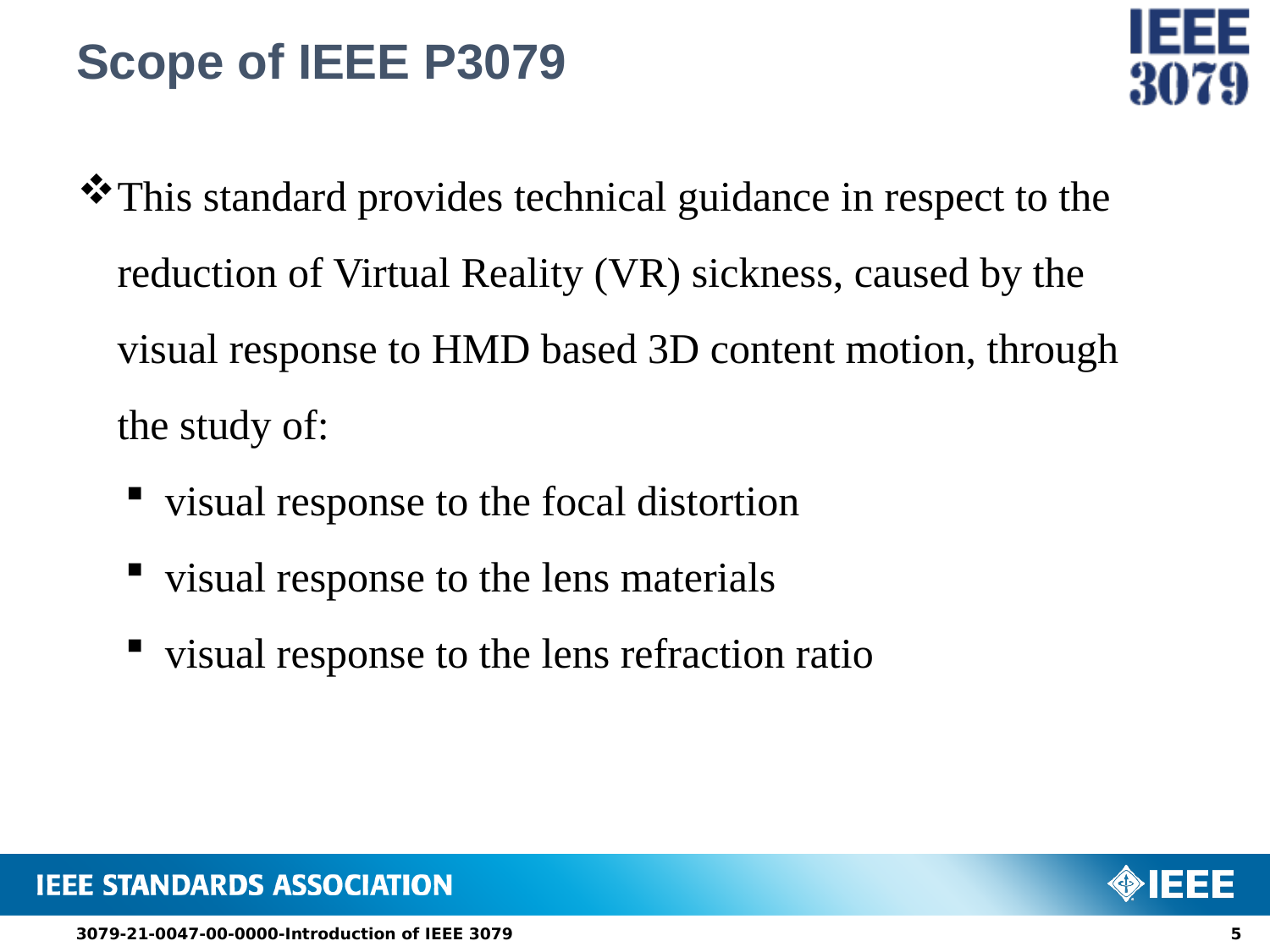

# Scope of IEEE P3079
This standard provides technical guidance in respect to the reduction of Virtual Reality (VR) sickness, caused by the visual response to HMD based 3D content motion, through the study of:
visual response to the focal distortion
visual response to the lens materials
visual response to the lens refraction ratio
3079-21-0047-00-0000-Introduction of IEEE 3079
5